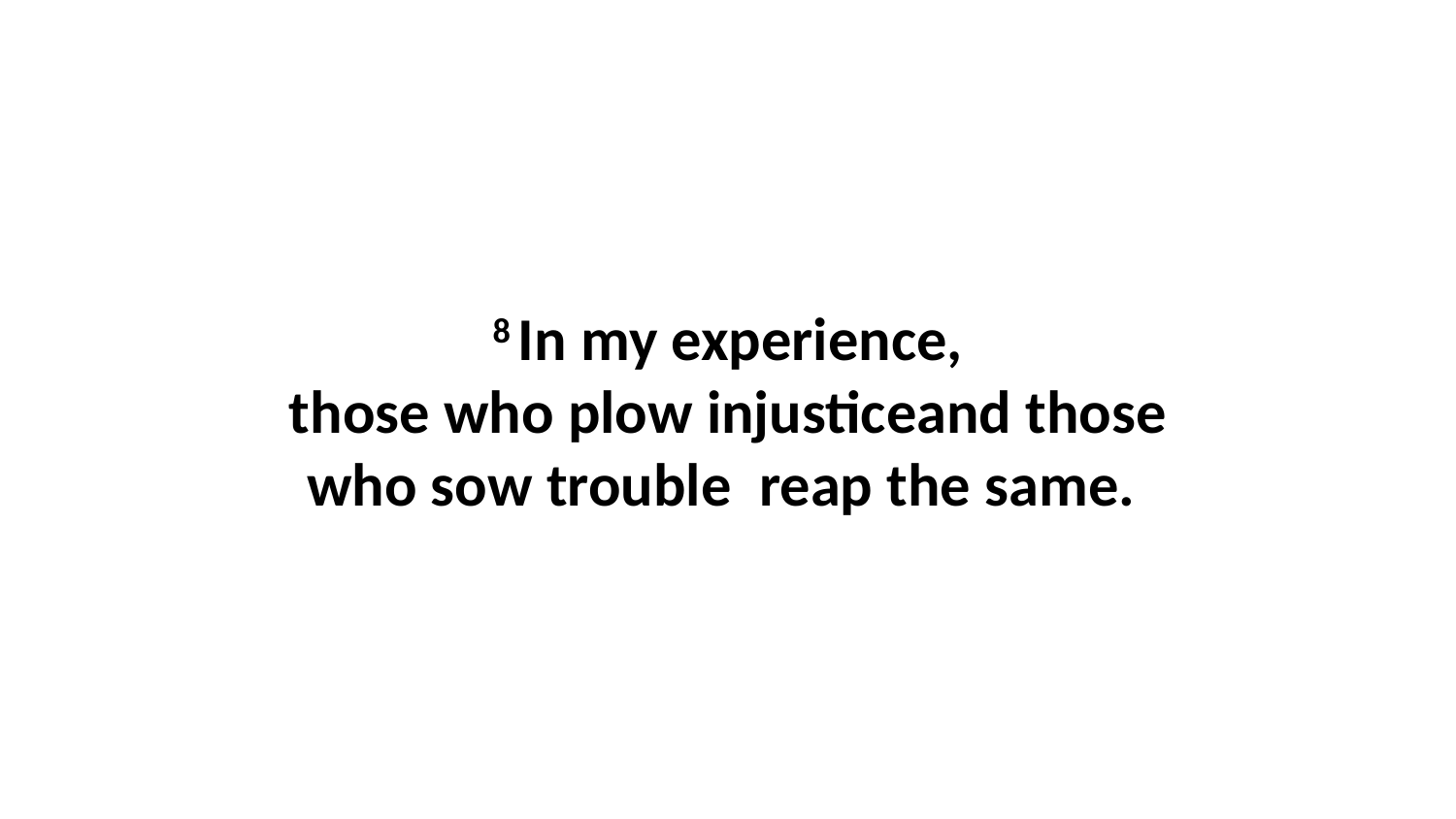

8 In my experience, those who plow injusticeand those who sow trouble  reap the same.